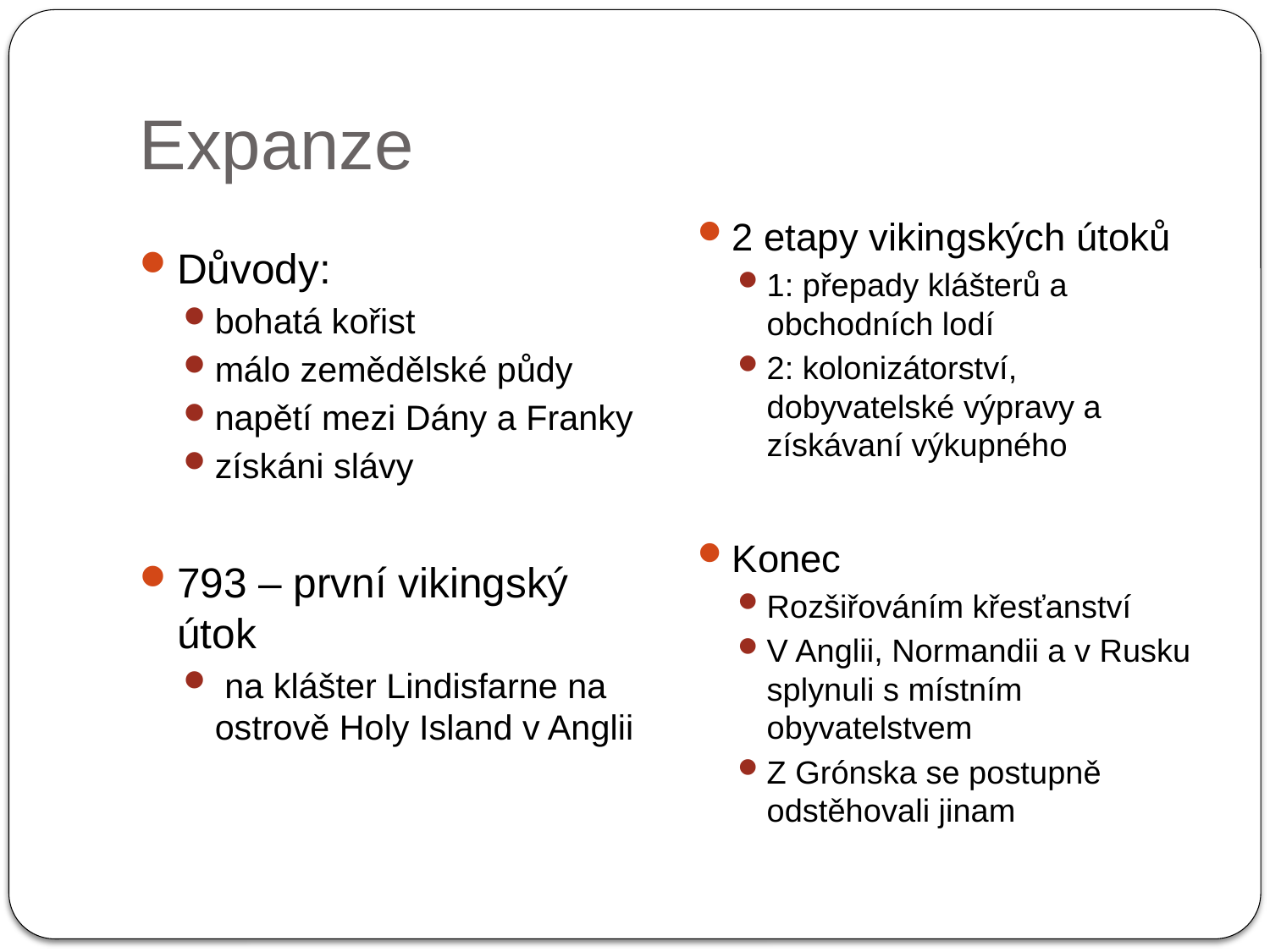

# Expanze
2 etapy vikingských útoků
1: přepady klášterů a obchodních lodí
2: kolonizátorství, dobyvatelské výpravy a získávaní výkupného

Konec
Rozšiřováním křesťanství
V Anglii, Normandii a v Rusku splynuli s místním obyvatelstvem
Z Grónska se postupně odstěhovali jinam

Důvody:
bohatá kořist
málo zemědělské půdy
napětí mezi Dány a Franky
získáni slávy

793 – první vikingský útok
 na klášter Lindisfarne na ostrově Holy Island v Anglii